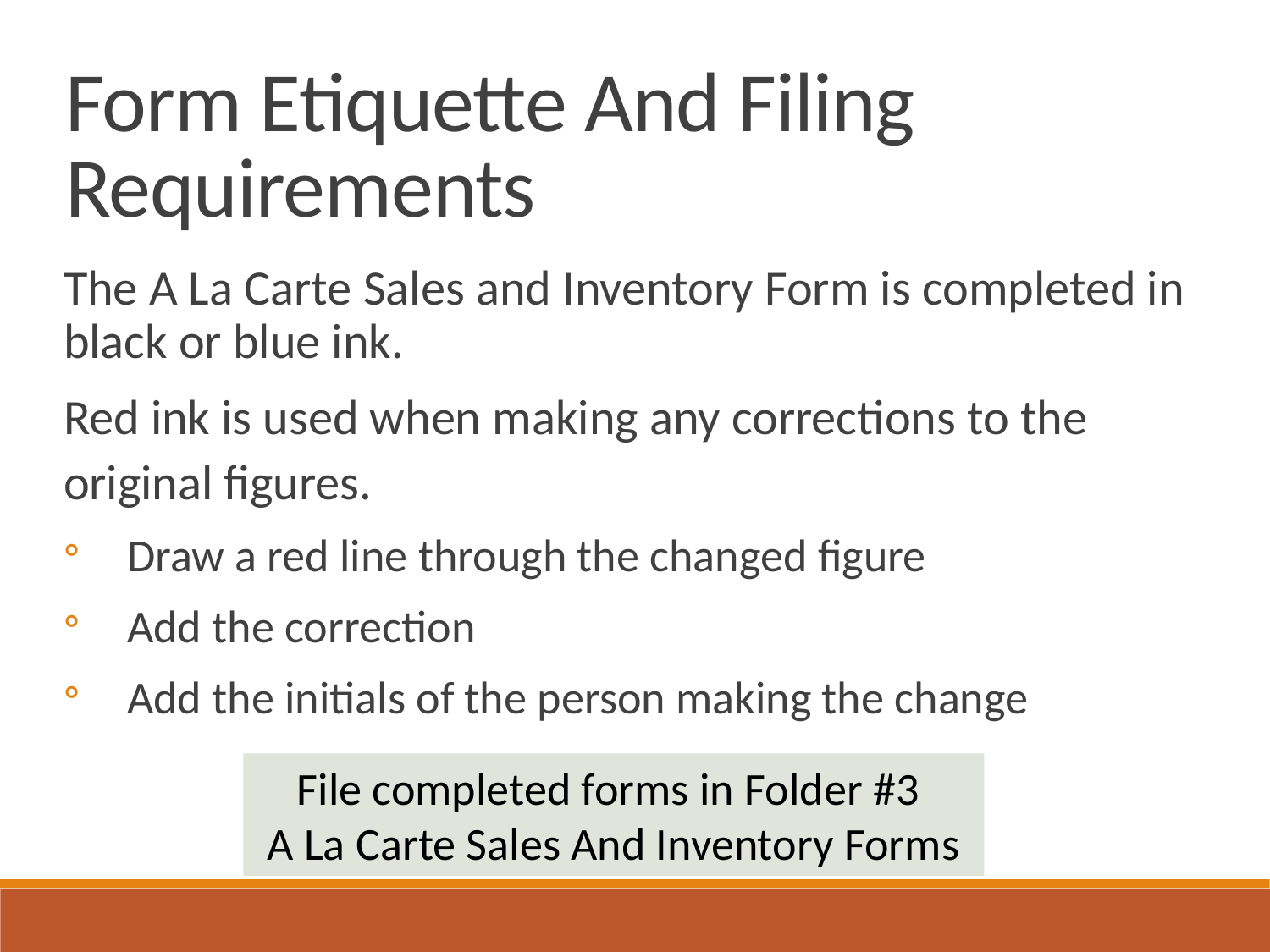

Form Etiquette And Filing Requirements
The A La Carte Sales and Inventory Form is completed in black or blue ink.
Red ink is used when making any corrections to the original figures.
Draw a red line through the changed figure
Add the correction
Add the initials of the person making the change
File completed forms in Folder #3
A La Carte Sales And Inventory Forms